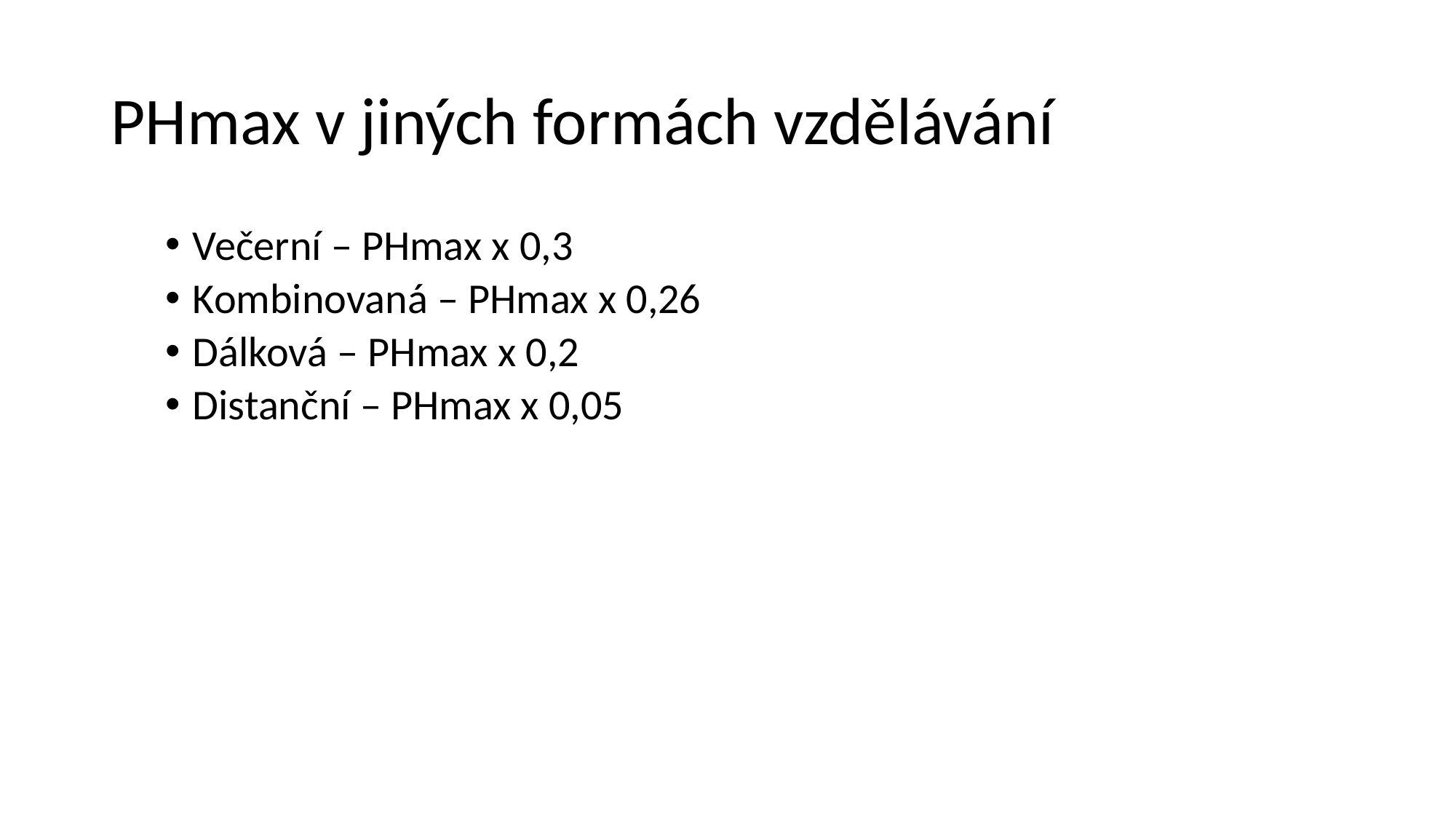

# PHmax v jiných formách vzdělávání
Večerní – PHmax x 0,3
Kombinovaná – PHmax x 0,26
Dálková – PHmax x 0,2
Distanční – PHmax x 0,05